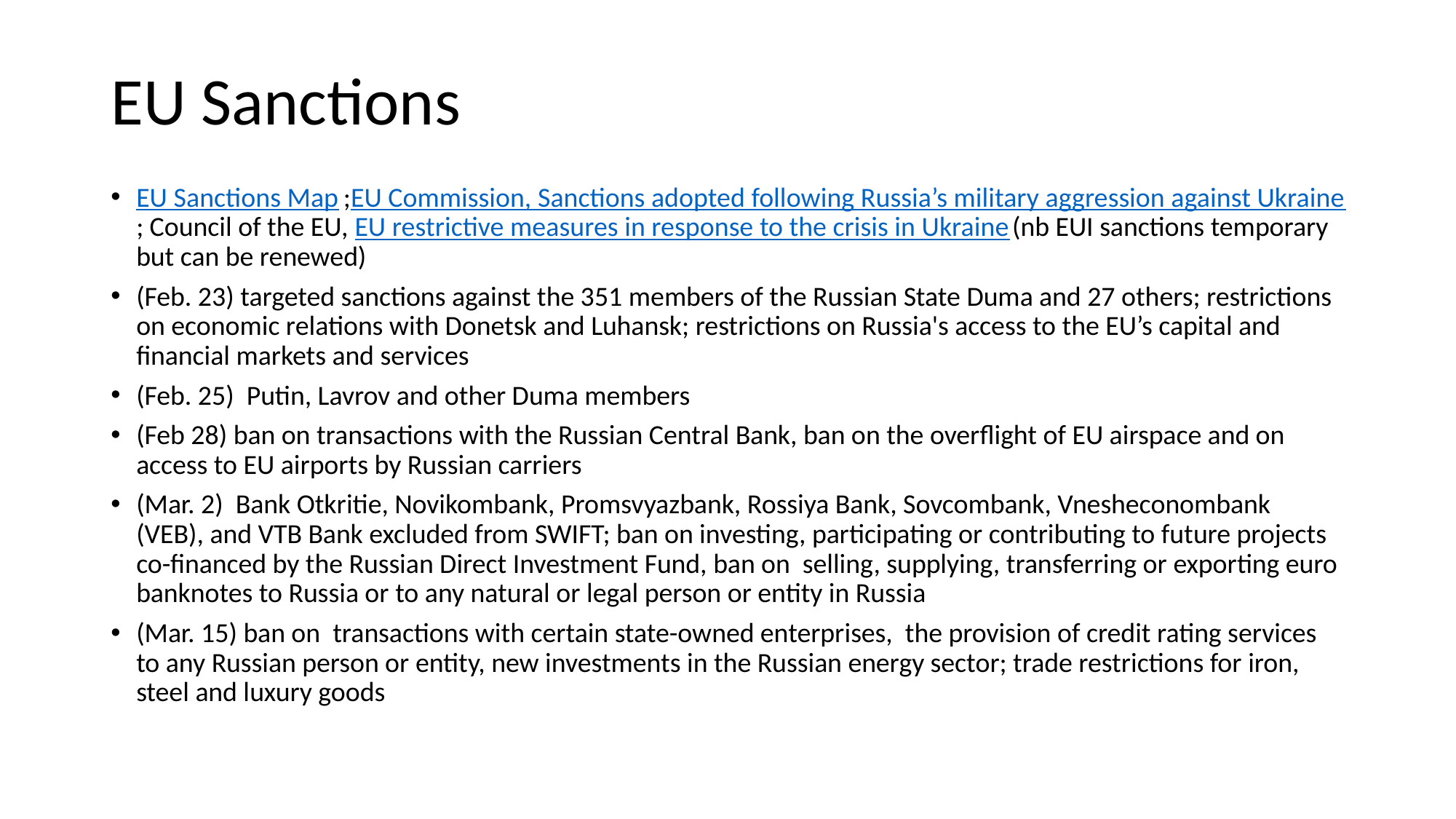

# EU Sanctions
EU Sanctions Map ;EU Commission, Sanctions adopted following Russia’s military aggression against Ukraine; Council of the EU, EU restrictive measures in response to the crisis in Ukraine (nb EUI sanctions temporary but can be renewed)
(Feb. 23) targeted sanctions against the 351 members of the Russian State Duma and 27 others; restrictions on economic relations with Donetsk and Luhansk; restrictions on Russia's access to the EU’s capital and financial markets and services
(Feb. 25)  Putin, Lavrov and other Duma members
(Feb 28) ban on transactions with the Russian Central Bank, ban on the overflight of EU airspace and on access to EU airports by Russian carriers
(Mar. 2)  Bank Otkritie, Novikombank, Promsvyazbank, Rossiya Bank, Sovcombank, Vnesheconombank (VEB), and VTB Bank excluded from SWIFT; ban on investing, participating or contributing to future projects co-financed by the Russian Direct Investment Fund, ban on  selling, supplying, transferring or exporting euro banknotes to Russia or to any natural or legal person or entity in Russia
(Mar. 15) ban on  transactions with certain state-owned enterprises,  the provision of credit rating services to any Russian person or entity, new investments in the Russian energy sector; trade restrictions for iron, steel and luxury goods